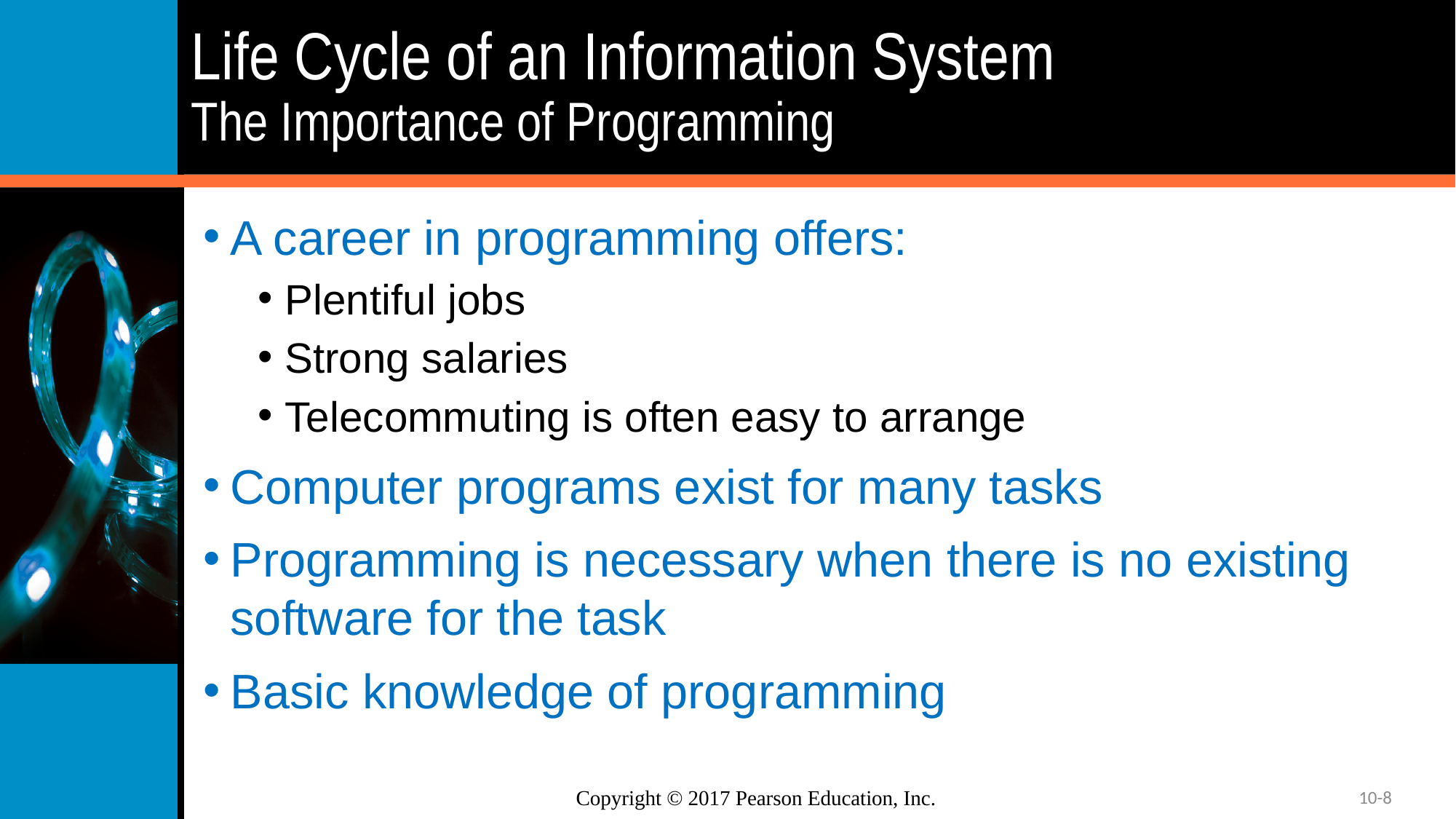

# Life Cycle of an Information System The Importance of Programming
A career in programming offers:
Plentiful jobs
Strong salaries
Telecommuting is often easy to arrange
Computer programs exist for many tasks
Programming is necessary when there is no existing software for the task
Basic knowledge of programming
10-8
Copyright © 2017 Pearson Education, Inc.